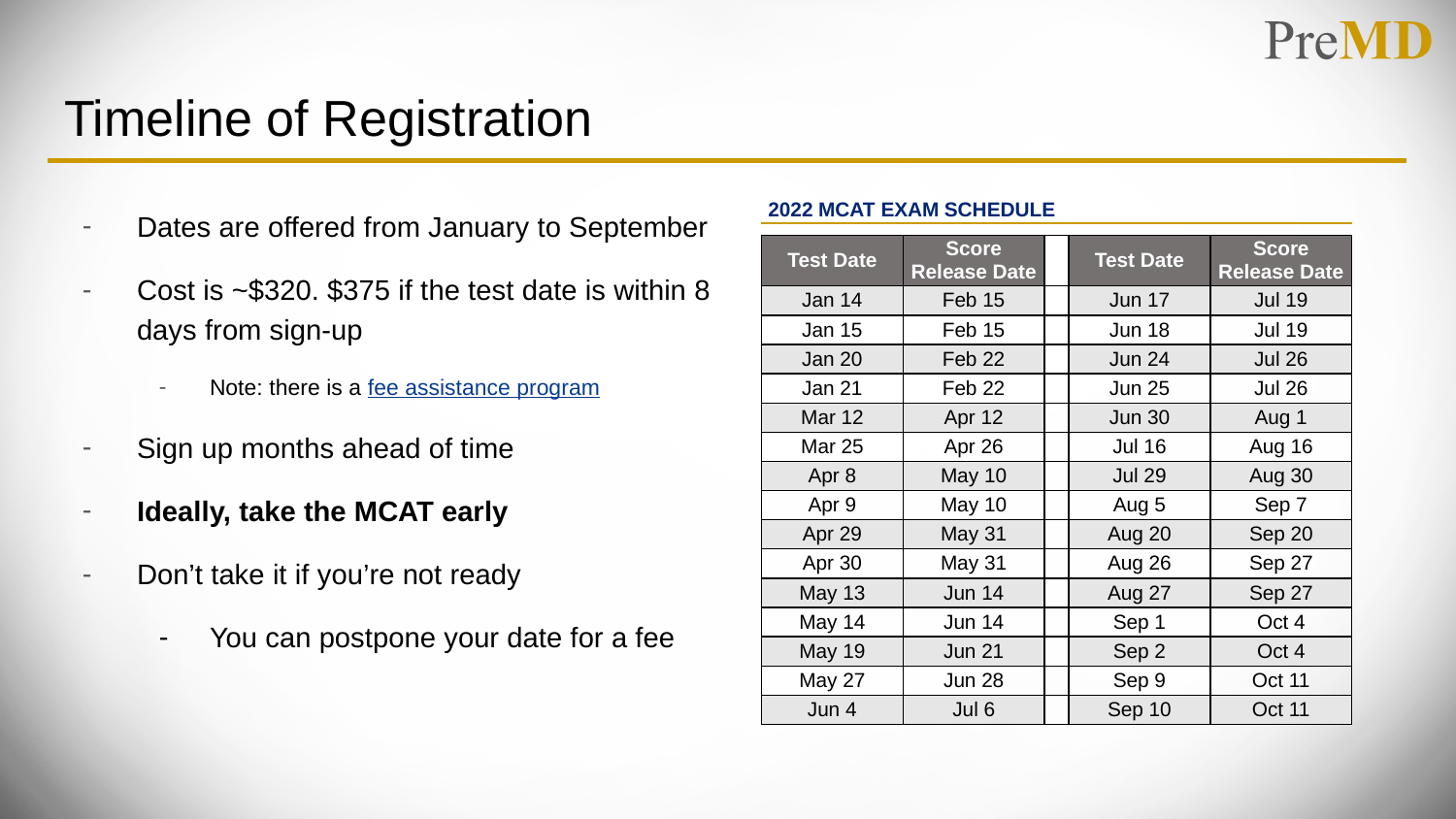

Timeline of Registration
Dates are offered from January to September
Cost is ~$320. $375 if the test date is within 8 days from sign-up
Note: there is a fee assistance program
Sign up months ahead of time
Ideally, take the MCAT early
Don’t take it if you’re not ready
You can postpone your date for a fee
2022 MCAT EXAM SCHEDULE
| Test Date | Score Release Date |  | Test Date | Score Release Date |
| --- | --- | --- | --- | --- |
| Jan 14 | Feb 15 |  | Jun 17 | Jul 19 |
| Jan 15 | Feb 15 |  | Jun 18 | Jul 19 |
| Jan 20 | Feb 22 |  | Jun 24 | Jul 26 |
| Jan 21 | Feb 22 |  | Jun 25 | Jul 26 |
| Mar 12 | Apr 12 |  | Jun 30 | Aug 1 |
| Mar 25 | Apr 26 |  | Jul 16 | Aug 16 |
| Apr 8 | May 10 |  | Jul 29 | Aug 30 |
| Apr 9 | May 10 |  | Aug 5 | Sep 7 |
| Apr 29 | May 31 |  | Aug 20 | Sep 20 |
| Apr 30 | May 31 |  | Aug 26 | Sep 27 |
| May 13 | Jun 14 |  | Aug 27 | Sep 27 |
| May 14 | Jun 14 |  | Sep 1 | Oct 4 |
| May 19 | Jun 21 |  | Sep 2 | Oct 4 |
| May 27 | Jun 28 |  | Sep 9 | Oct 11 |
| Jun 4 | Jul 6 |  | Sep 10 | Oct 11 |